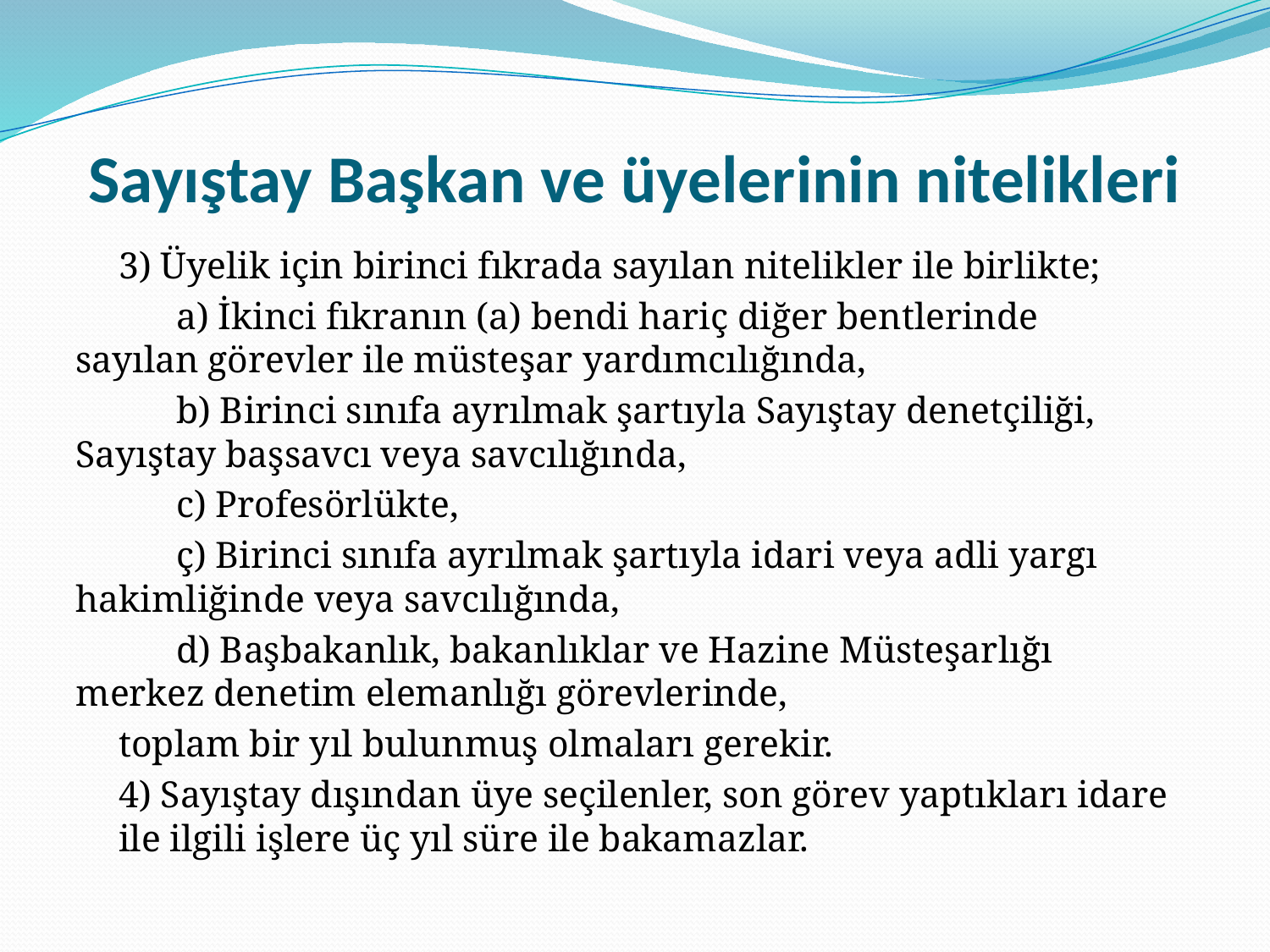

# Sayıştay Başkan ve üyelerinin nitelikleri
3) Üyelik için birinci fıkrada sayılan nitelikler ile birlikte;
	a) İkinci fıkranın (a) bendi hariç diğer bentlerinde 	sayılan görevler ile müsteşar yardımcılığında,
	b) Birinci sınıfa ayrılmak şartıyla Sayıştay denetçiliği, 	Sayıştay başsavcı veya savcılığında,
	c) Profesörlükte,
	ç) Birinci sınıfa ayrılmak şartıyla idari veya adli yargı 	hakimliğinde veya savcılığında,
	d) Başbakanlık, bakanlıklar ve Hazine Müsteşarlığı 	merkez denetim elemanlığı görevlerinde,
toplam bir yıl bulunmuş olmaları gerekir.
4) Sayıştay dışından üye seçilenler, son görev yaptıkları idare ile ilgili işlere üç yıl süre ile bakamazlar.